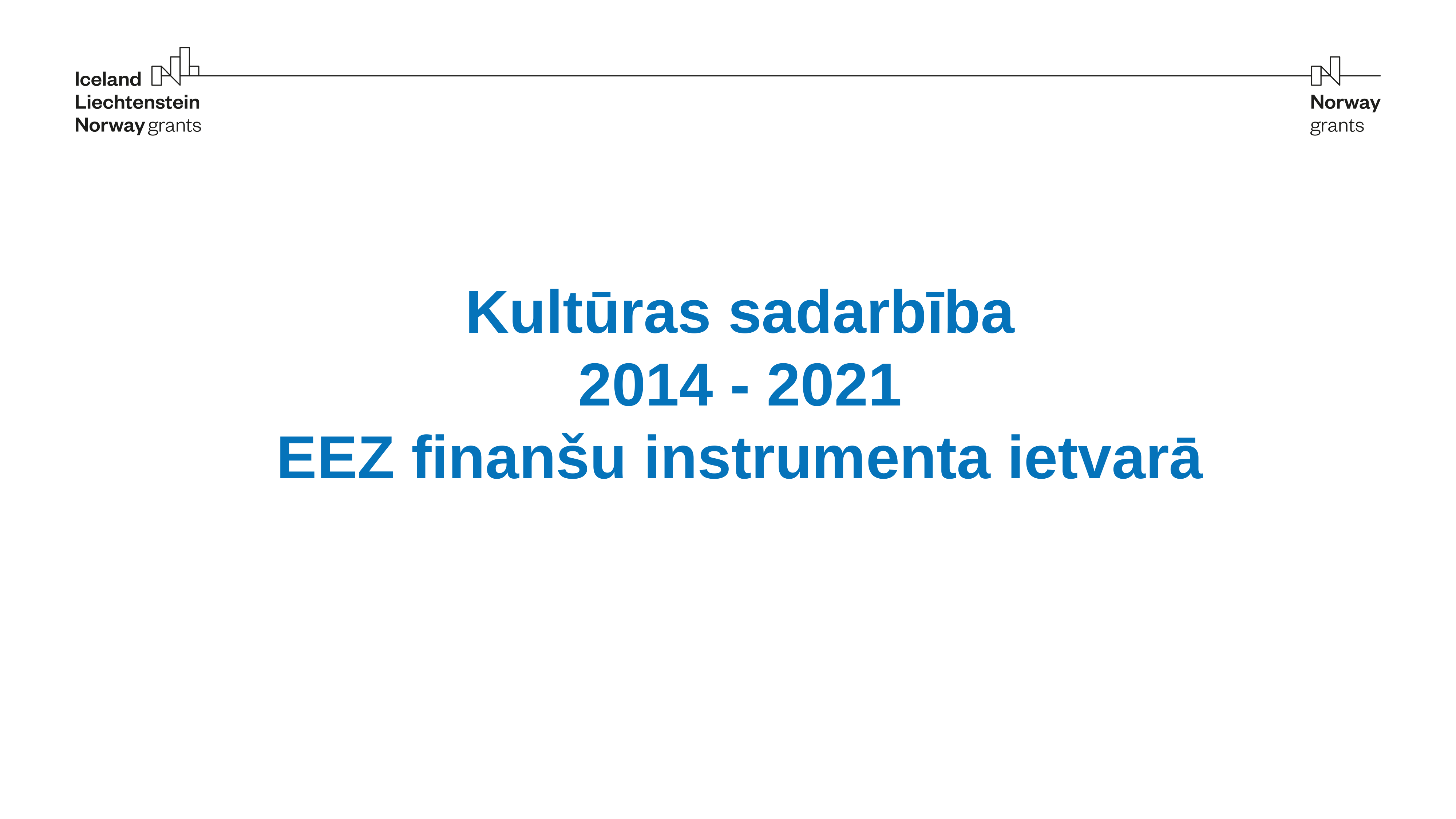

# Kultūras sadarbība 2014 - 2021 EEZ finanšu instrumenta ietvarā